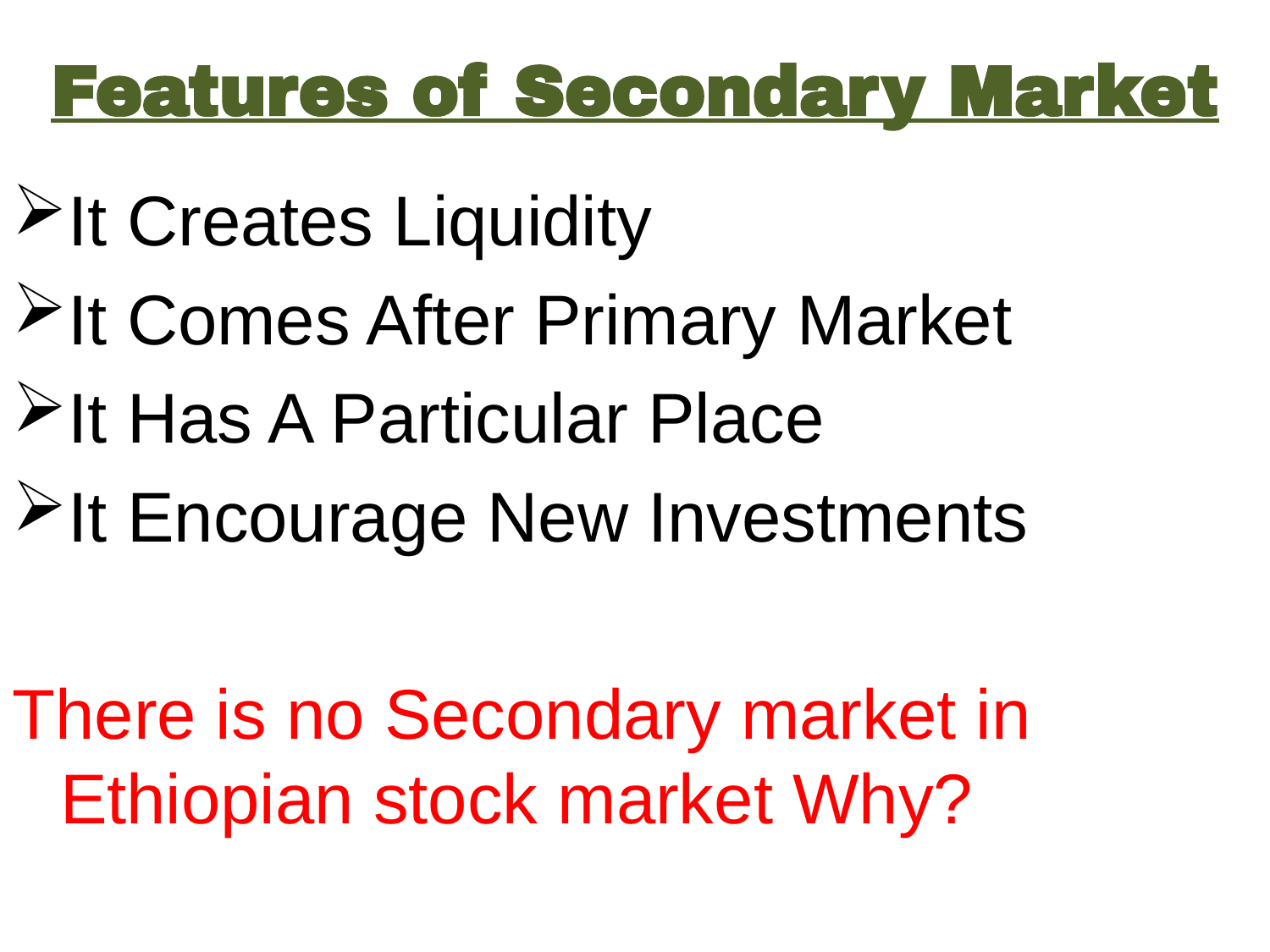

Features of Secondary Market
It Creates Liquidity
It Comes After Primary Market
It Has A Particular Place
It Encourage New Investments

There is no Secondary market in Ethiopian stock market Why?